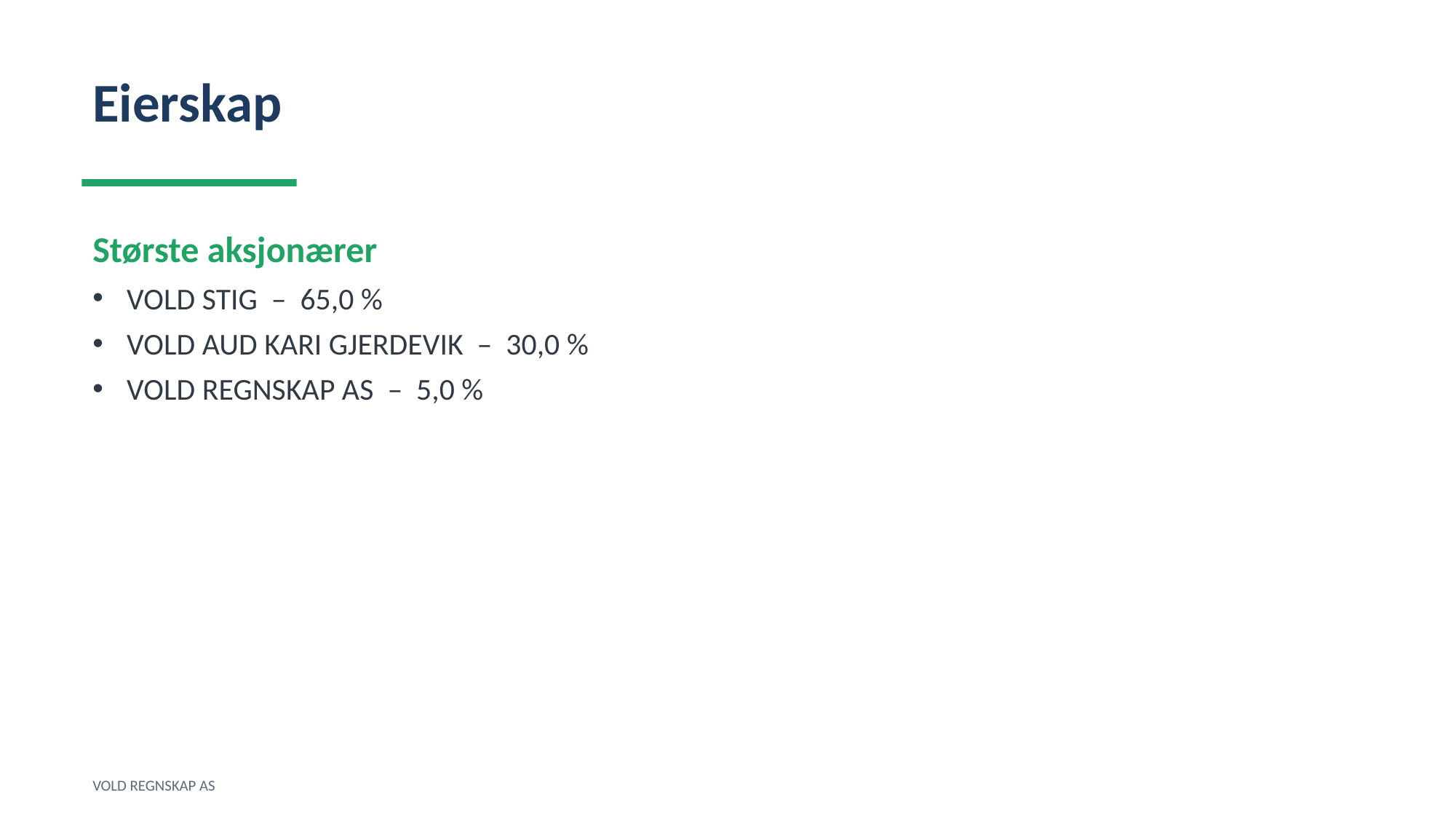

Eierskap

Største aksjonærer
VOLD STIG  –  65,0 %
VOLD AUD KARI GJERDEVIK  –  30,0 %
VOLD REGNSKAP AS  –  5,0 %
VOLD REGNSKAP AS